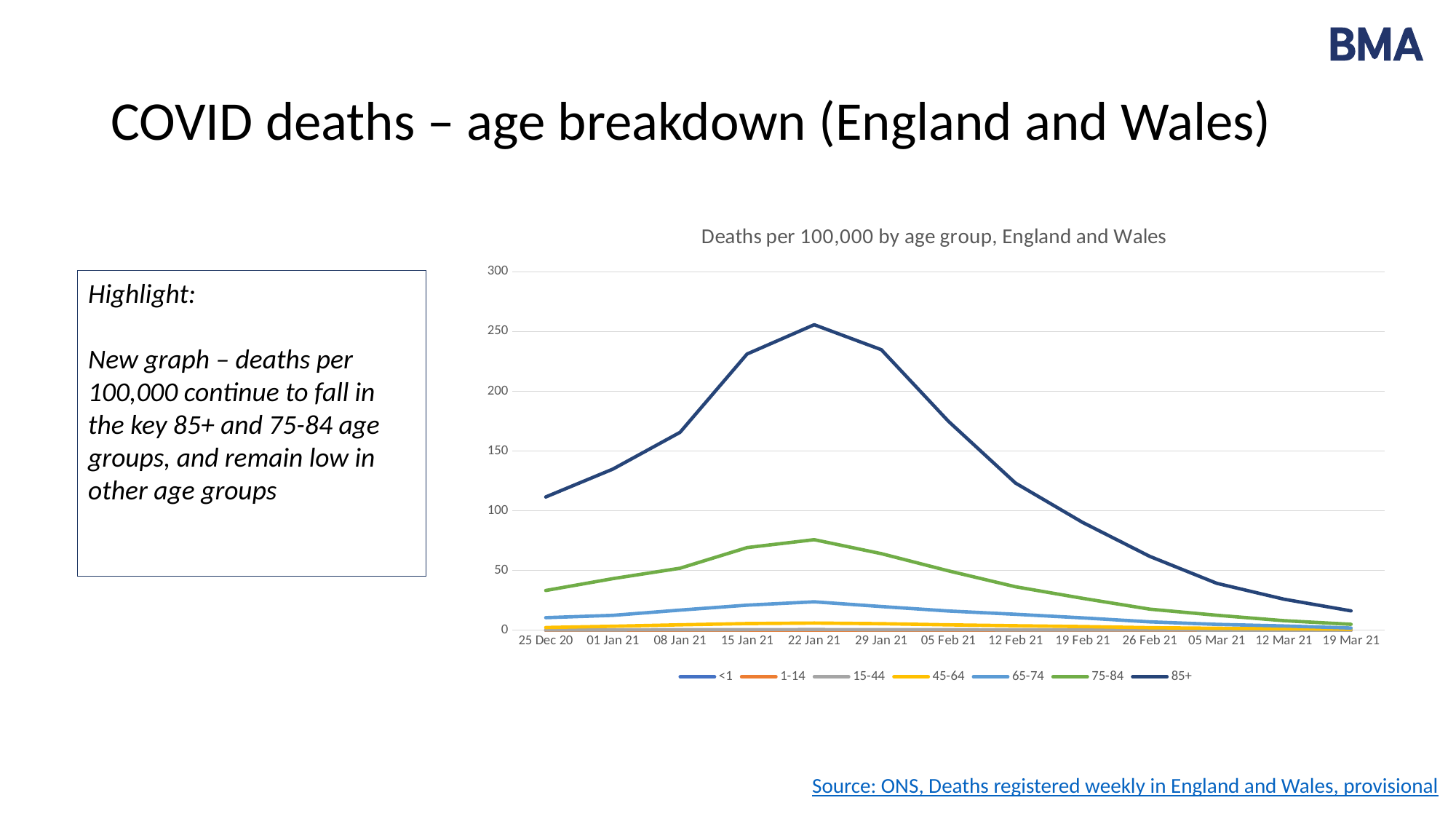

# COVID deaths – age breakdown (England and Wales)

### Chart: Deaths per 100,000 by age group, England and Wales

| Category | <1 | 1-14 | 15-44 | 45-64 | 65-74 | 75-84 | 85+ |
|---|---|---|---|---|---|---|---|
| 25 Dec 20 | 0.0 | 0.0 | 0.137987088859679 | 2.2119183147099 | 10.4421158151907 | 33.1929167316486 | 111.51274600137 |
| 01 Jan 21 | 0.0 | 0.0198553616326508 | 0.249266999230388 | 3.24896013584985 | 12.3958019999683 | 43.117432035835 | 134.800819470179 |
| 08 Jan 21 | 0.0 | 0.0 | 0.373900498845582 | 4.4960357435498 | 16.7747537934354 | 51.8187577787211 | 165.581577446345 |
| 15 Jan 21 | 0.0 | 0.0 | 0.422863659408694 | 5.53964112051975 | 20.9179158749466 | 69.110210213466 | 231.193193132381 |
| 22 Jan 21 | 0.0 | 0.0 | 0.471826819971806 | 5.95970869363973 | 23.7473924184176 | 75.7265537495903 | 255.696296521302 |
| 29 Jan 21 | 0.0 | 0.0 | 0.373900498845582 | 5.42806067140975 | 19.7726515597321 | 64.0228536289671 | 234.770781230488 |
| 05 Feb 21 | 0.0 | 0.0 | 0.409510070164209 | 4.4566544085698 | 16.01685829072 | 49.622576520932 | 174.896806833868 |
| 12 Feb 21 | 0.0 | 0.0 | 0.191401445837619 | 3.67559126479983 | 13.3052766032269 | 36.3342899231698 | 123.123031904661 |
| 19 Feb 21 | 0.0 | 0.0099276808163254 | 0.200303838667276 | 3.01923568179986 | 10.2568524700825 | 26.6599724837948 | 90.1822207371856 |
| 26 Feb 21 | 0.0 | 0.0 | 0.169145463763478 | 2.07408364227991 | 6.97263862498219 | 17.5694500623132 | 61.7640209390156 |
| 05 Mar 21 | 0.0 | 0.0 | 0.0801215354669105 | 1.58181695502993 | 4.83368909509635 | 12.4542937150574 | 39.2184657547192 |
| 12 Mar 21 | 0.0 | 0.0099276808163254 | 0.062316749807597 | 1.21425782854995 | 3.52000355705623 | 7.95073214845184 | 25.920638295718 |
| 19 Mar 21 | 0.0 | 0.0099276808163254 | 0.0356095713186269 | 0.800753811259964 | 1.78526496195196 | 4.92055800795796 | 16.1328972725953 |
Highlight:

New graph – deaths per 100,000 continue to fall in the key 85+ and 75-84 age groups, and remain low in other age groups

Source: ONS, Deaths registered weekly in England and Wales, provisional